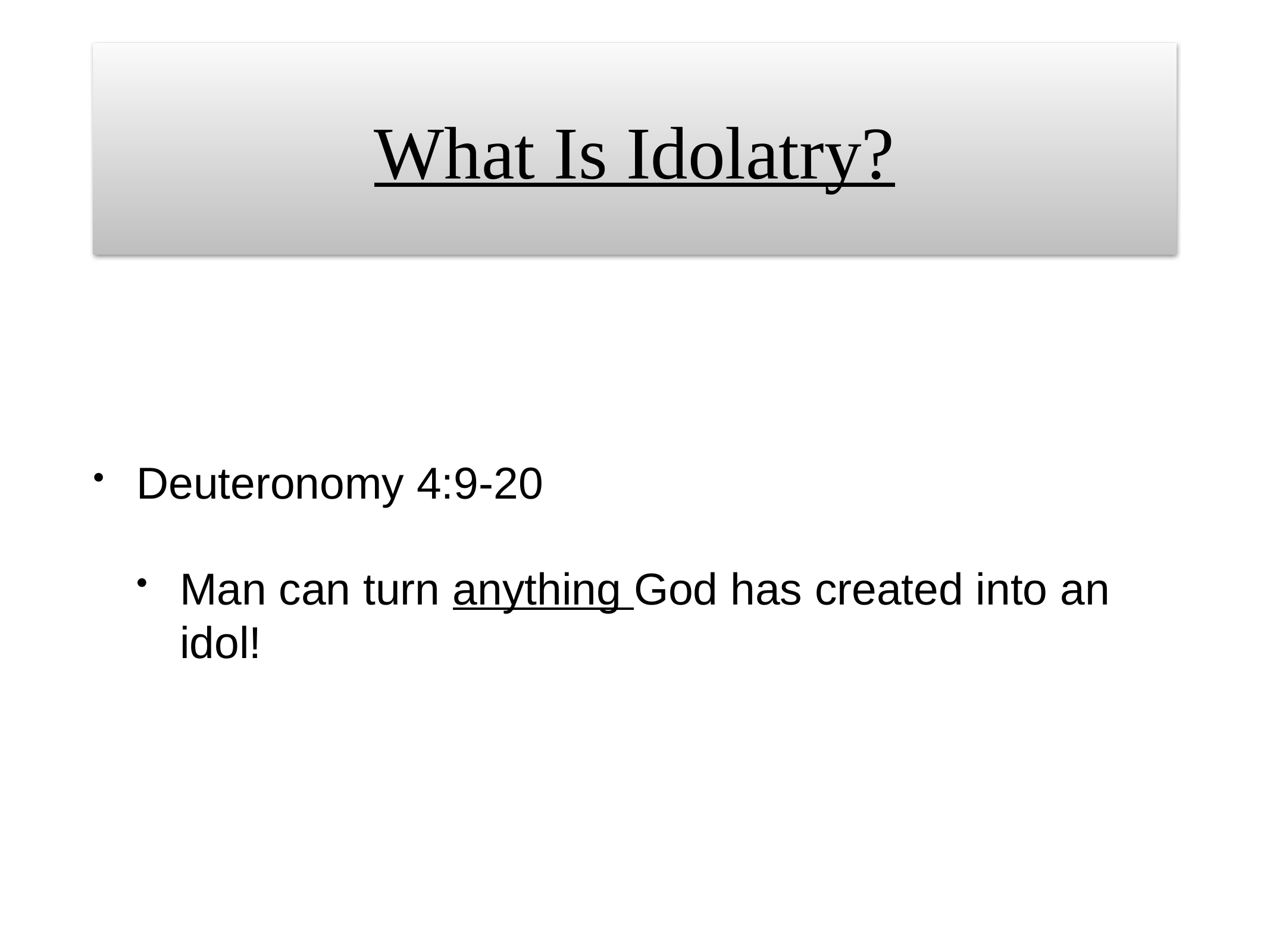

# What Is Idolatry?
Deuteronomy 4:9-20
Man can turn anything God has created into an idol!